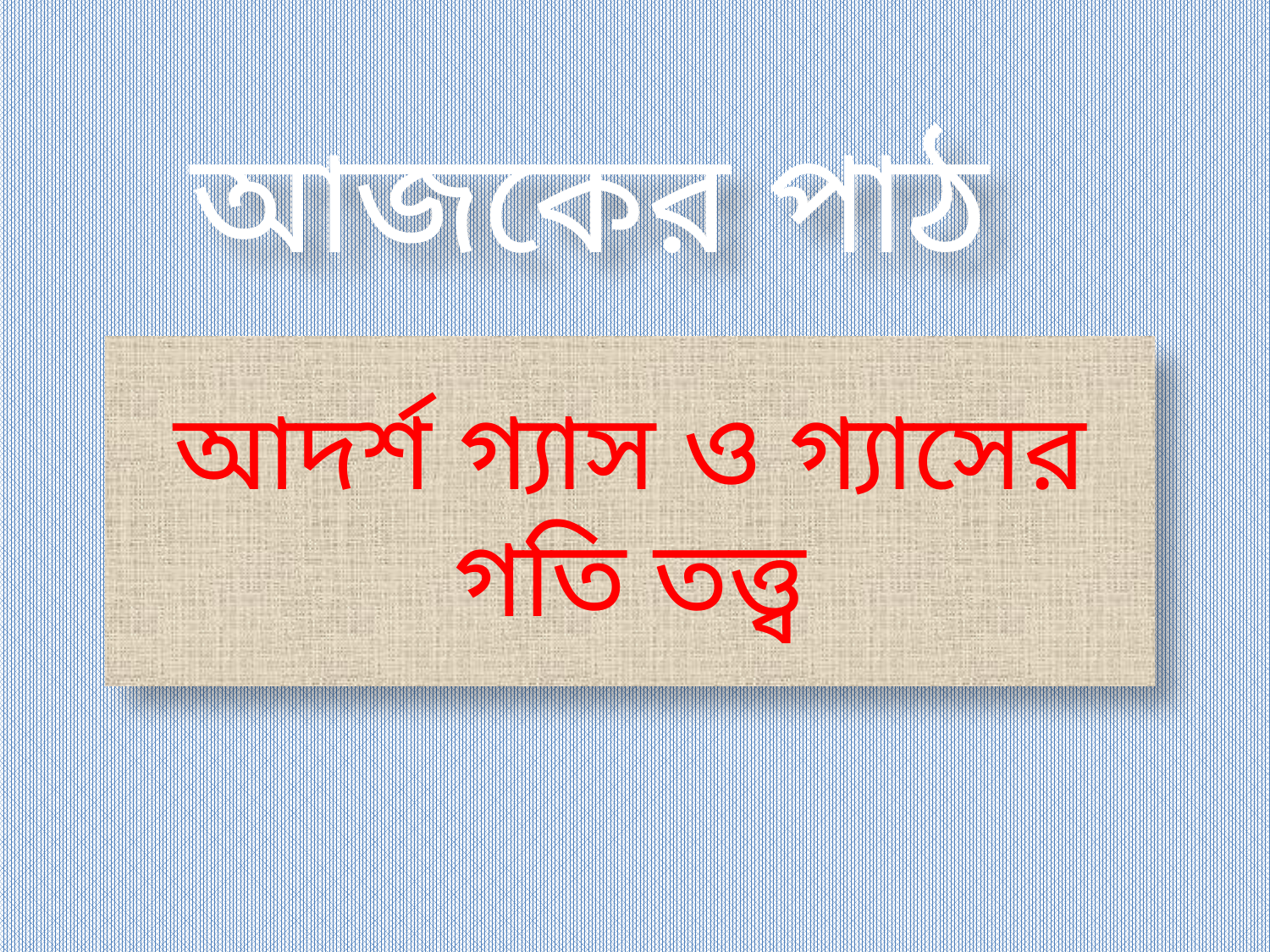

আজকের পাঠ
আদর্শ গ্যাস ও গ্যাসের গতি তত্ত্ব